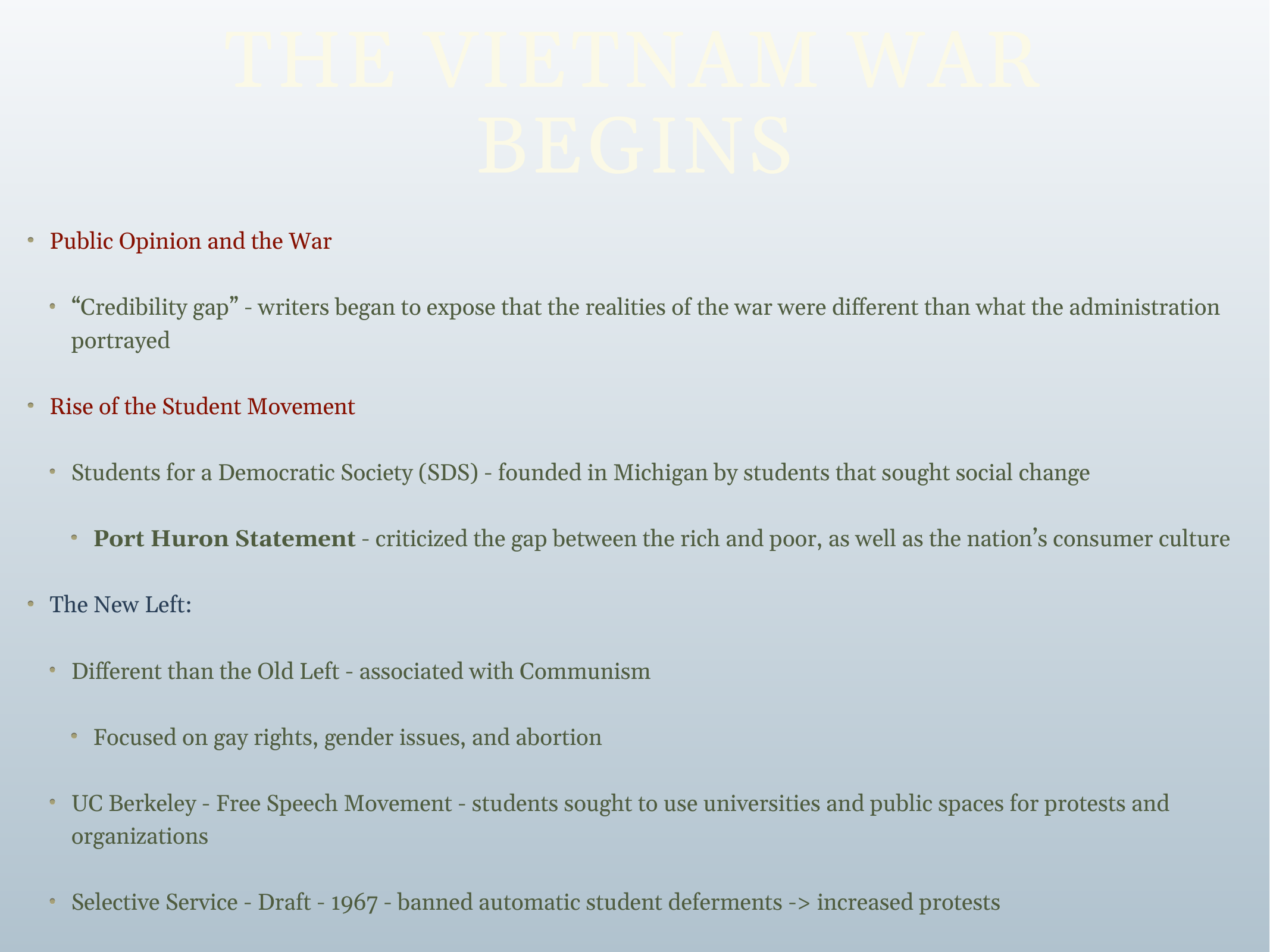

# The Vietnam War Begins
Public Opinion and the War
“Credibility gap” - writers began to expose that the realities of the war were different than what the administration portrayed
Rise of the Student Movement
Students for a Democratic Society (SDS) - founded in Michigan by students that sought social change
Port Huron Statement - criticized the gap between the rich and poor, as well as the nation’s consumer culture
The New Left:
Different than the Old Left - associated with Communism
Focused on gay rights, gender issues, and abortion
UC Berkeley - Free Speech Movement - students sought to use universities and public spaces for protests and organizations
Selective Service - Draft - 1967 - banned automatic student deferments -> increased protests